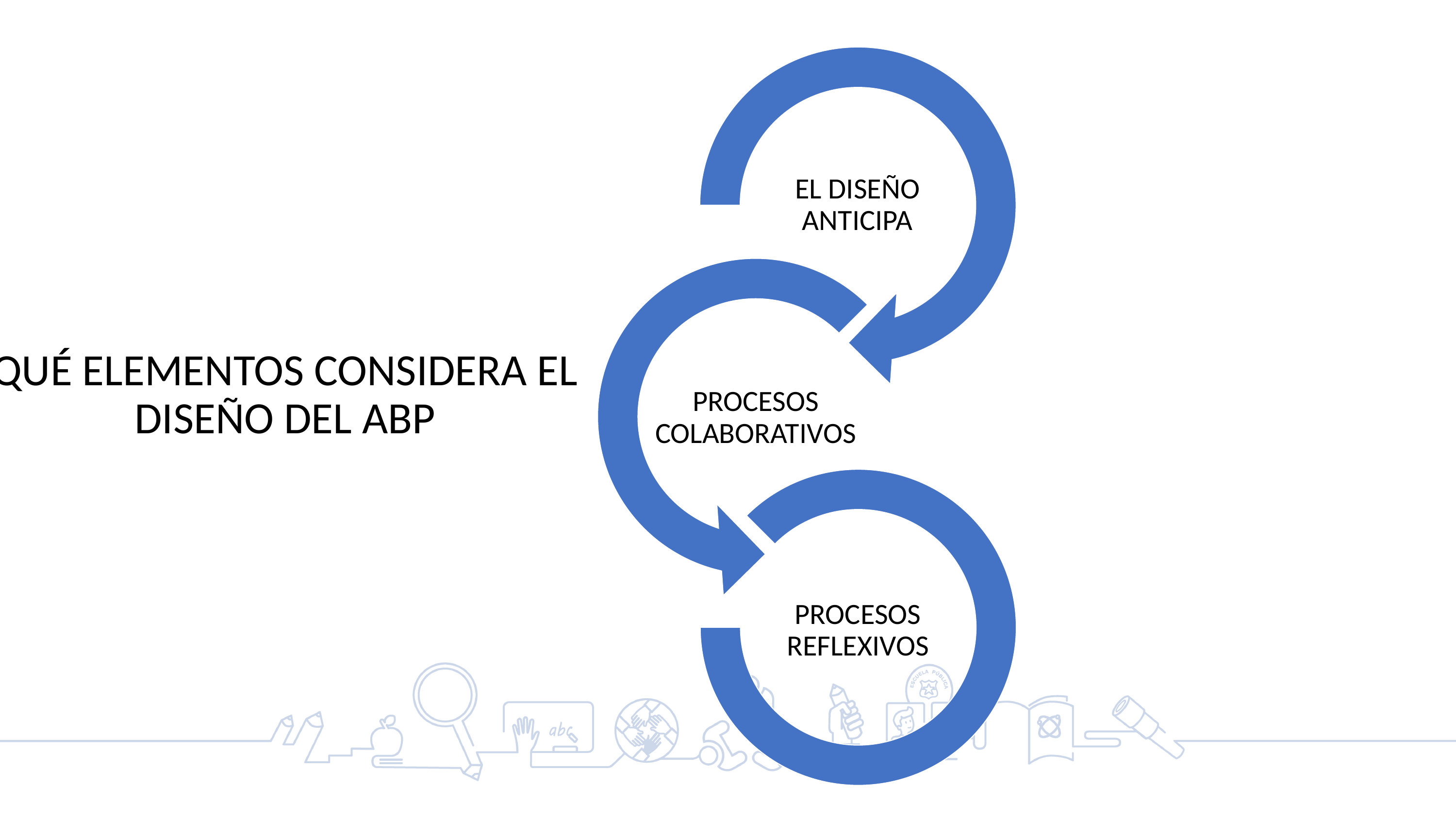

El diseño anticipa
PROCESOS COLABORATIVOS
PROCESOS REFLEXIVOS

# QUÉ ELEMENTOS CONSIDERA EL DISEÑO DEL ABP